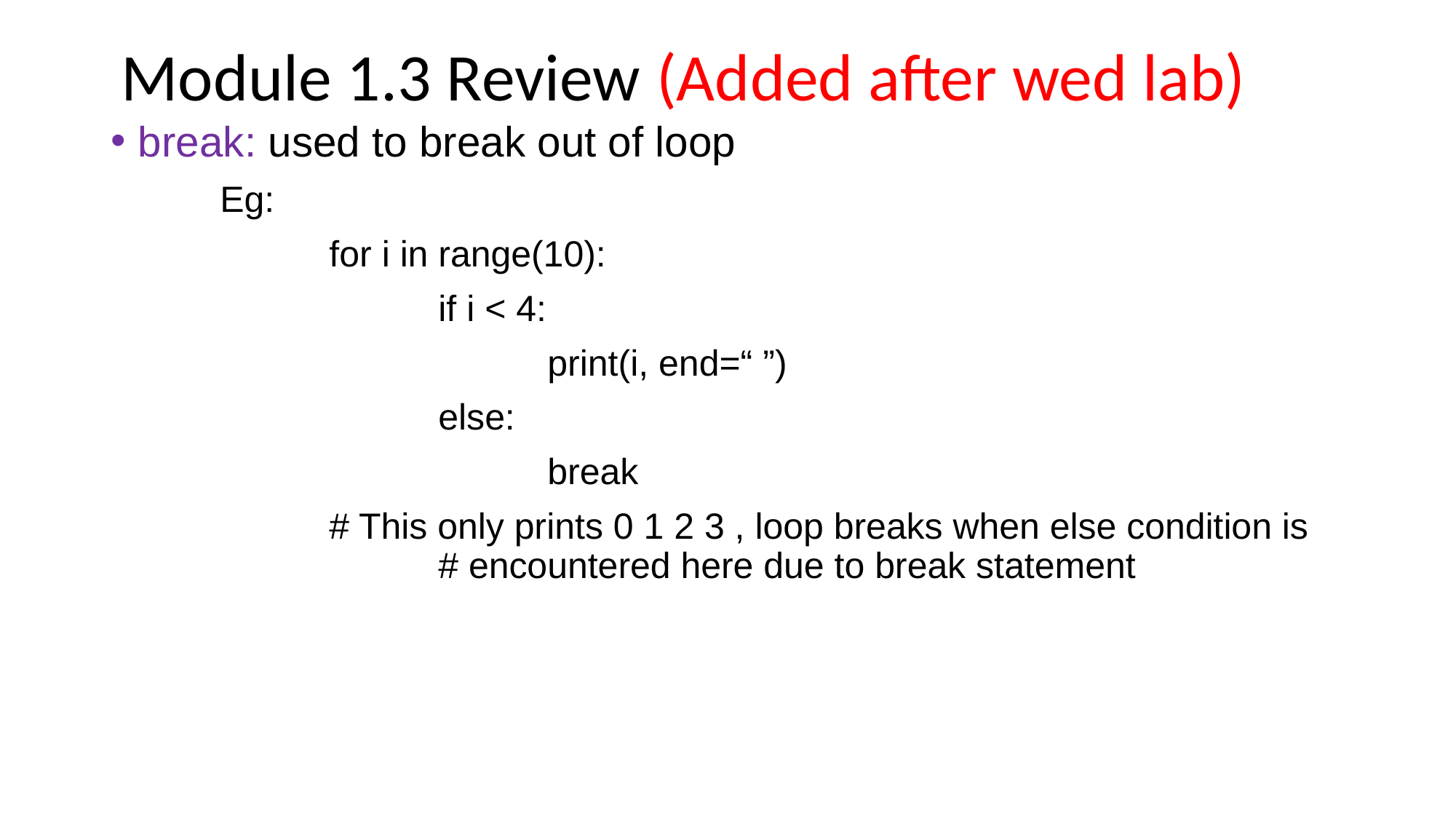

# Module 1.3 Review (Added after wed lab)
break: used to break out of loop
	Eg:
		for i in range(10):
			if i < 4:
				print(i, end=“ ”)
			else:
				break
		# This only prints 0 1 2 3 , loop breaks when else condition is 			# encountered here due to break statement